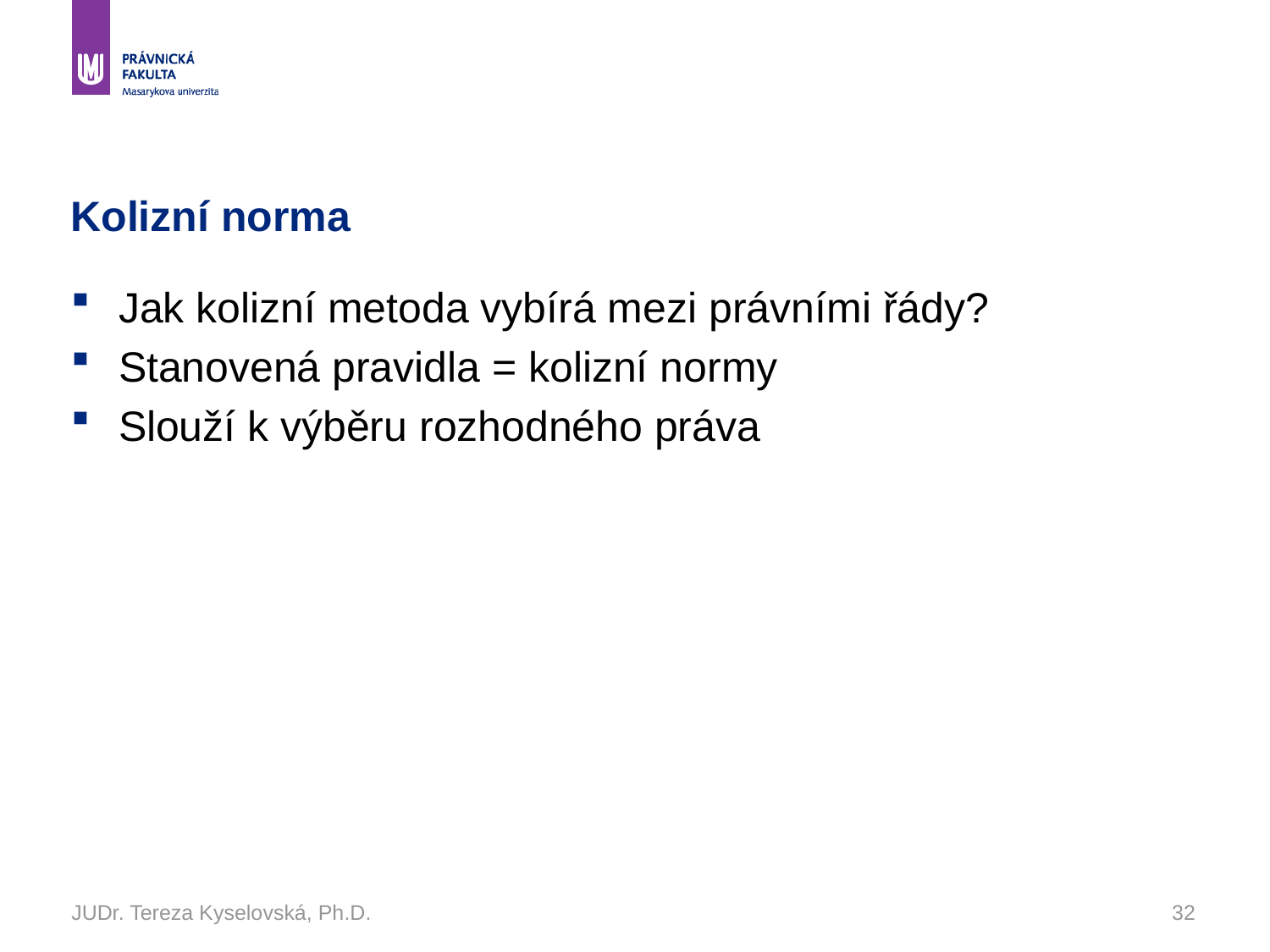

# Kolizní norma
Jak kolizní metoda vybírá mezi právními řády?
Stanovená pravidla = kolizní normy
Slouží k výběru rozhodného práva

JUDr. Tereza Kyselovská, Ph.D.
32